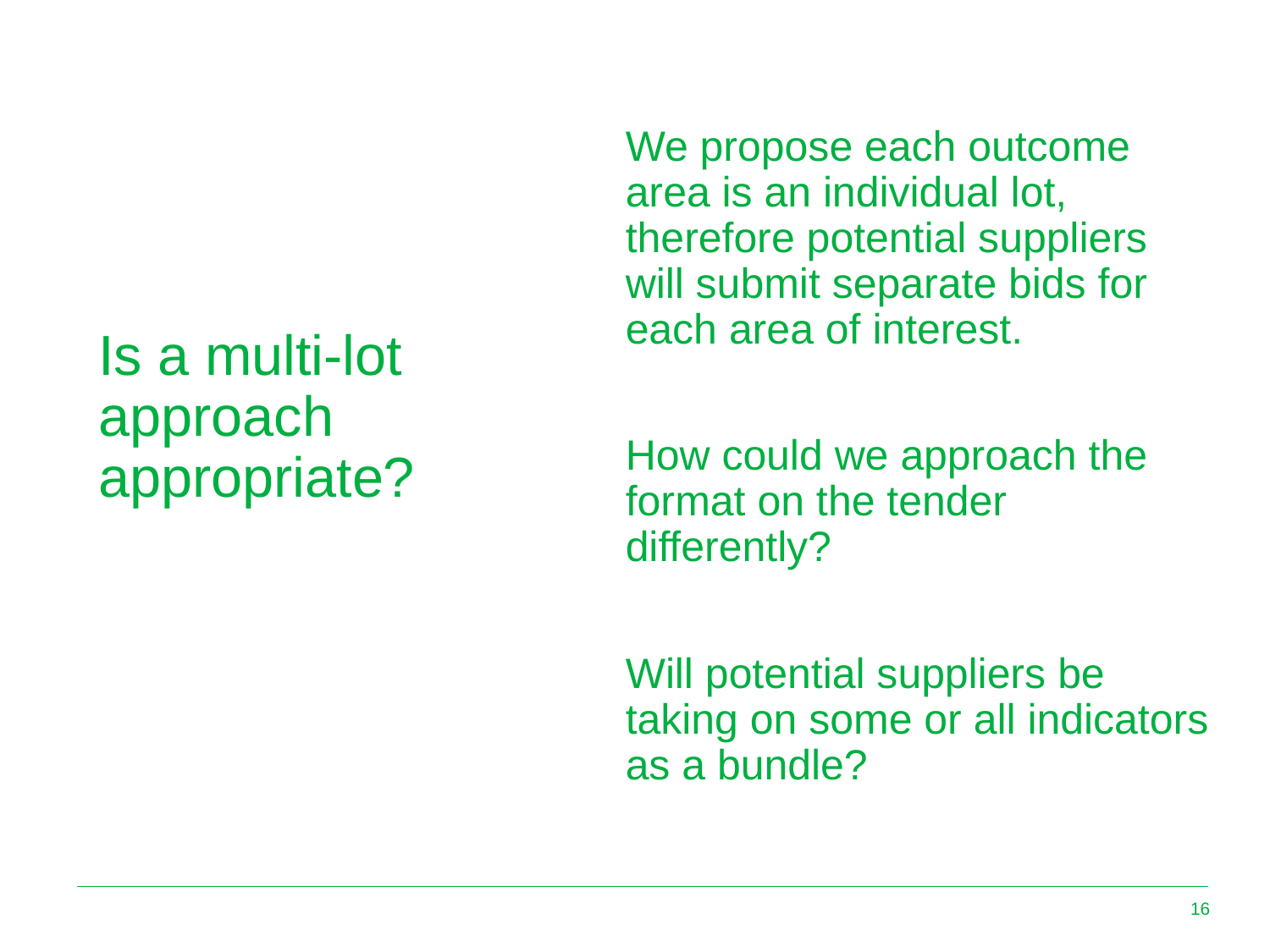

We propose each outcome area is an individual lot, therefore potential suppliers will submit separate bids for each area of interest.

How could we approach the format on the tender differently?

Will potential suppliers be taking on some or all indicators as a bundle?
# Is a multi-lot approach appropriate?
16